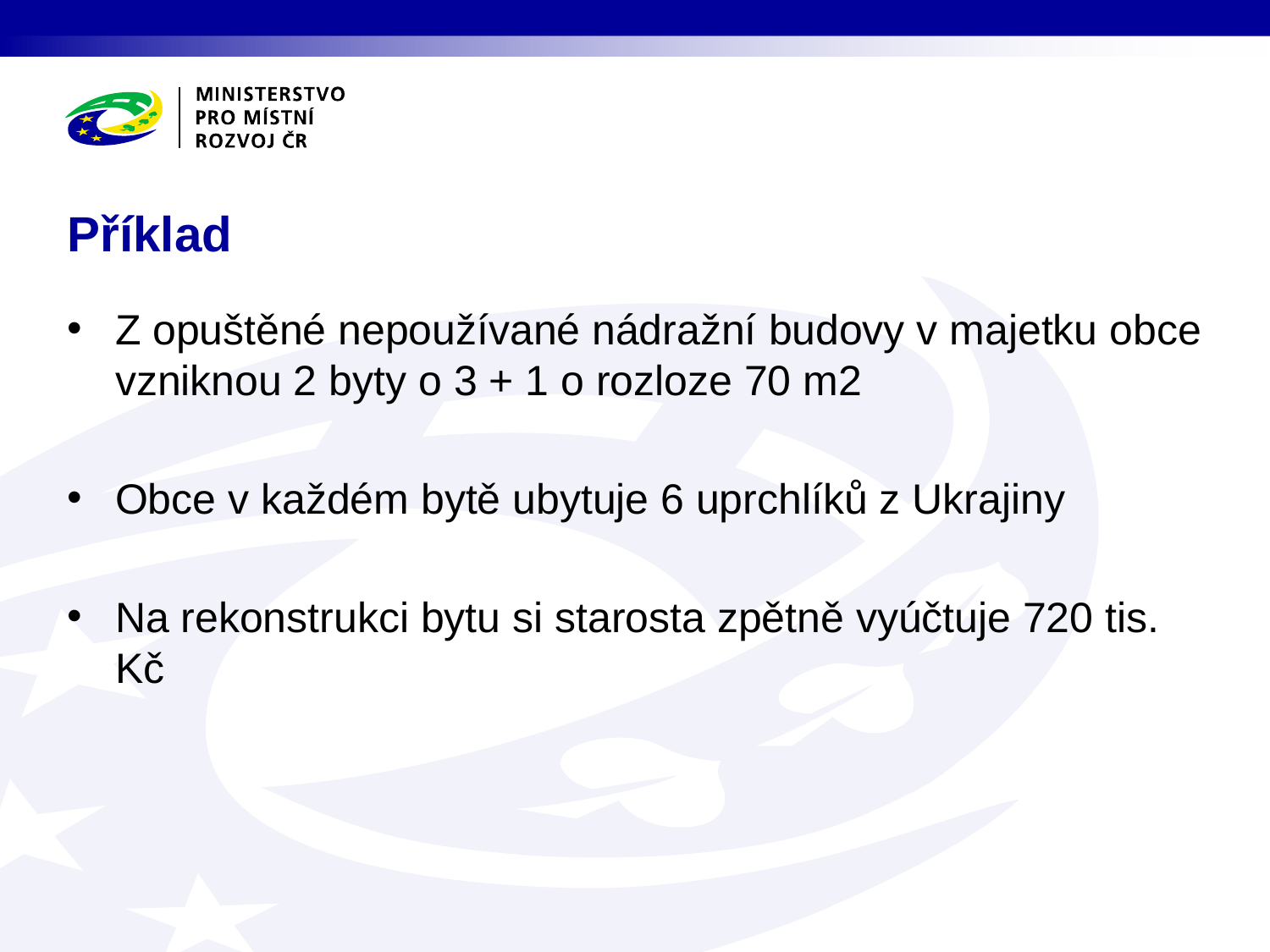

Příklad
Z opuštěné nepoužívané nádražní budovy v majetku obce vzniknou 2 byty o 3 + 1 o rozloze 70 m2

Obce v každém bytě ubytuje 6 uprchlíků z Ukrajiny

Na rekonstrukci bytu si starosta zpětně vyúčtuje 720 tis. Kč